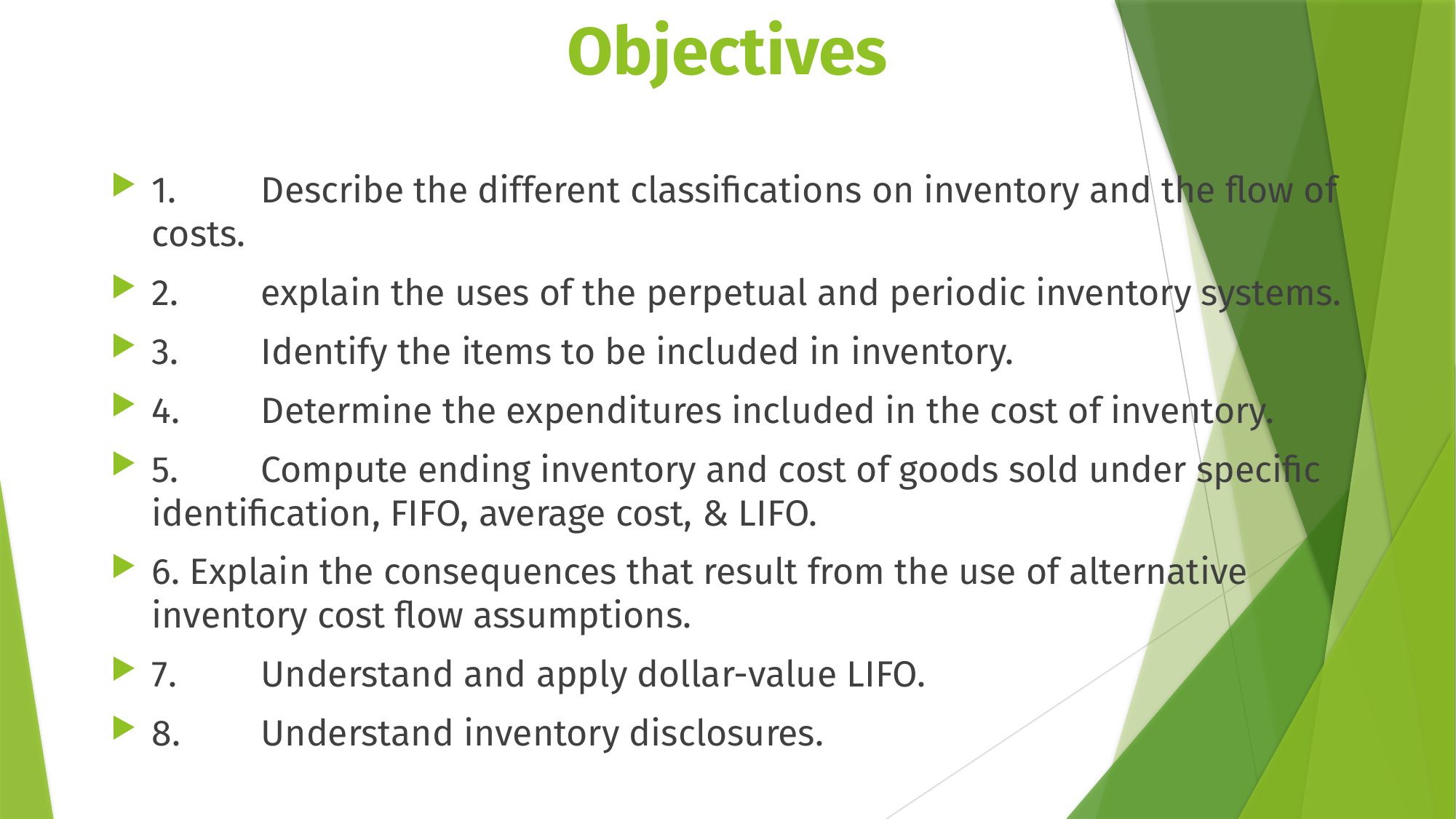

# Objectives
1.	Describe the different classifications on inventory and the flow of costs.
2.	explain the uses of the perpetual and periodic inventory systems.
3.	Identify the items to be included in inventory.
4.	Determine the expenditures included in the cost of inventory.
5.	Compute ending inventory and cost of goods sold under specific identification, FIFO, average cost, & LIFO.
6. Explain the consequences that result from the use of alternative inventory cost flow assumptions.
7. 	Understand and apply dollar-value LIFO.
8.	Understand inventory disclosures.